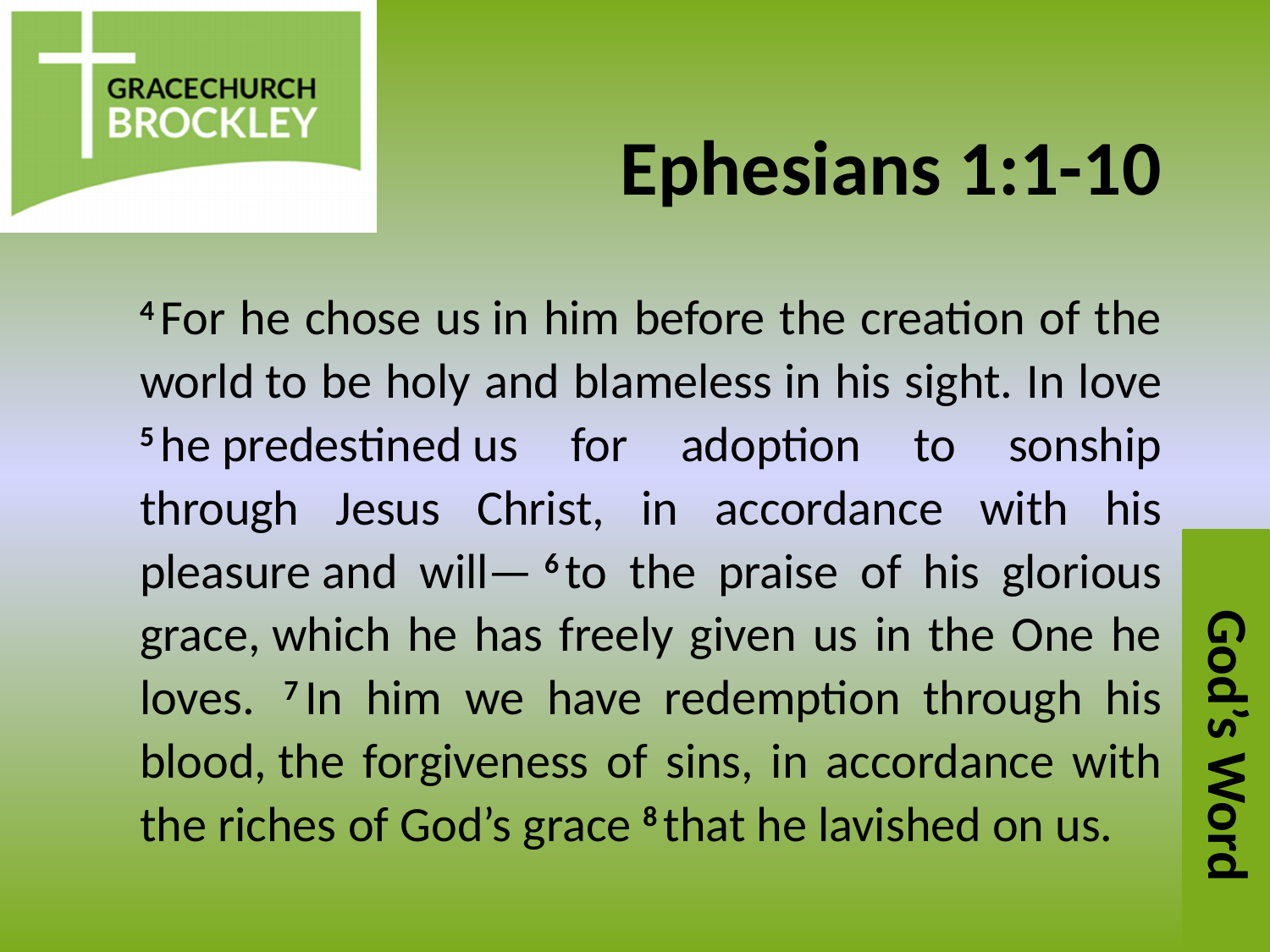

# Ephesians 1:1-10
4 For he chose us in him before the creation of the world to be holy and blameless in his sight. In love 5 he predestined us for adoption to sonship through Jesus Christ, in accordance with his pleasure and will— 6 to the praise of his glorious grace, which he has freely given us in the One he loves.  7 In him we have redemption through his blood, the forgiveness of sins, in accordance with the riches of God’s grace 8 that he lavished on us.
God’s Word